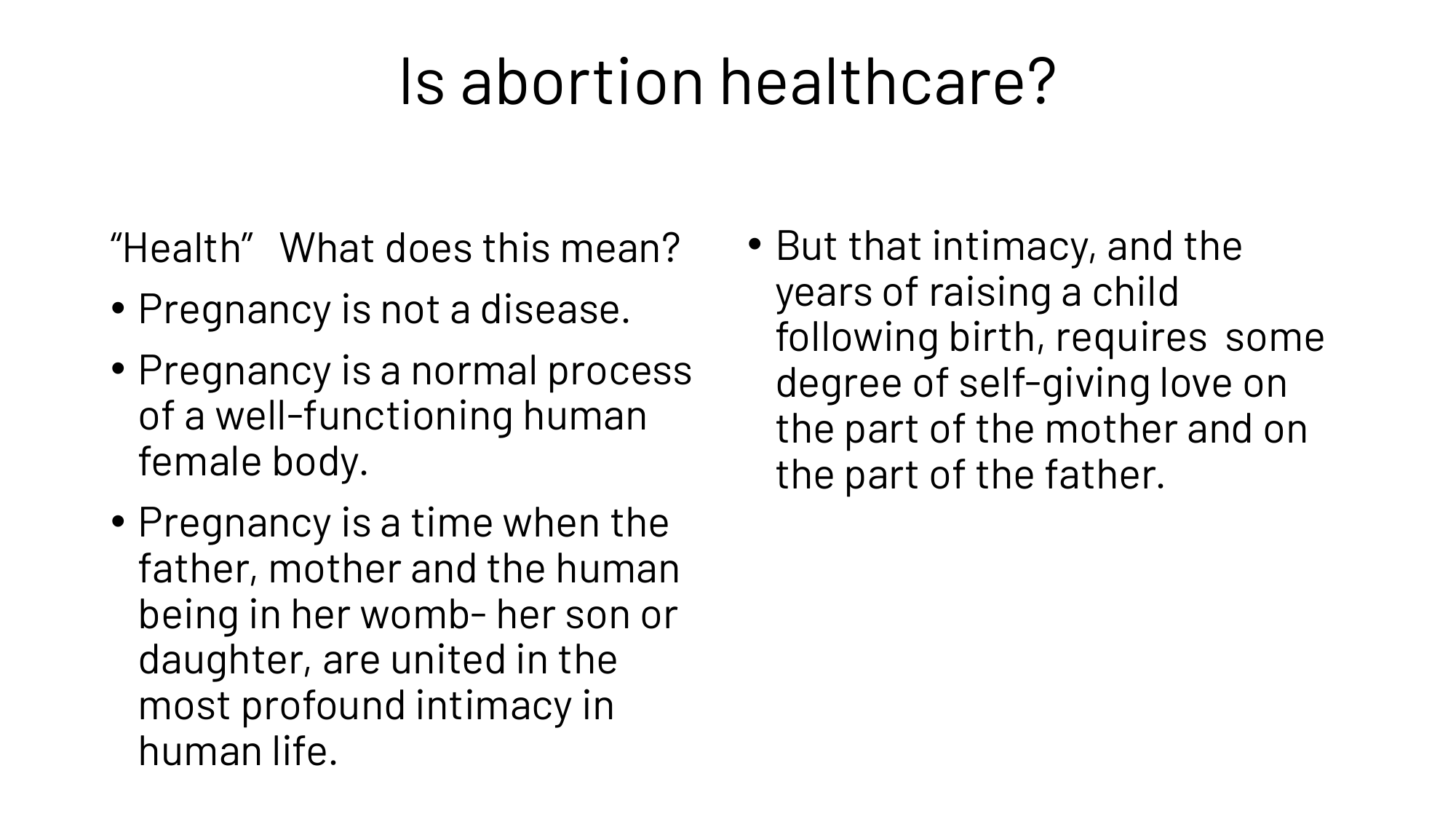

# Is abortion healthcare?
But that intimacy, and the years of raising a child following birth, requires  some degree of self-giving love on the part of the mother and on the part of the father.
“Health”   What does this mean?
Pregnancy is not a disease.
Pregnancy is a normal process of a well-functioning human female body.
Pregnancy is a time when the father, mother and the human being in her womb- her son or daughter, are united in the most profound intimacy in human life.